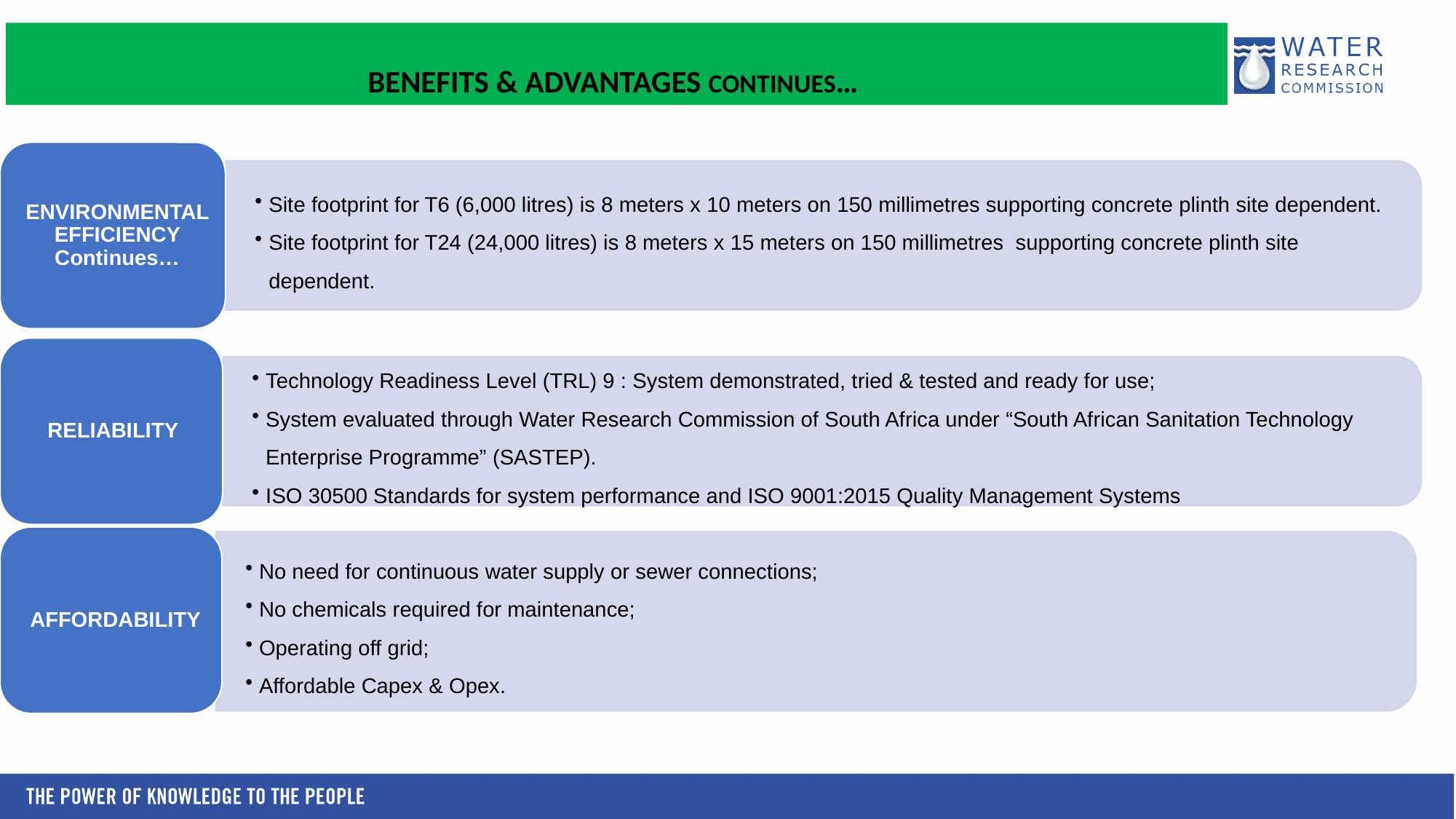

BENEFITS & ADVANTAGES CONTINUES…
Site footprint for T6 (6,000 litres) is 8 meters x 10 meters on 150 millimetres supporting concrete plinth site dependent.
Site footprint for T24 (24,000 litres) is 8 meters x 15 meters on 150 millimetres  supporting concrete plinth site dependent.
ENVIRONMENTAL EFFICIENCY Continues…
Technology Readiness Level (TRL) 9 : System demonstrated, tried & tested and ready for use;
System evaluated through Water Research Commission of South Africa under “South African Sanitation Technology Enterprise Programme” (SASTEP).
ISO 30500 Standards for system performance and ISO 9001:2015 Quality Management Systems
RELIABILITY
No need for continuous water supply or sewer connections;
No chemicals required for maintenance;
Operating off grid;
Affordable Capex & Opex.
AFFORDABILITY
ENVIRONMETAL
EFFICIENCY